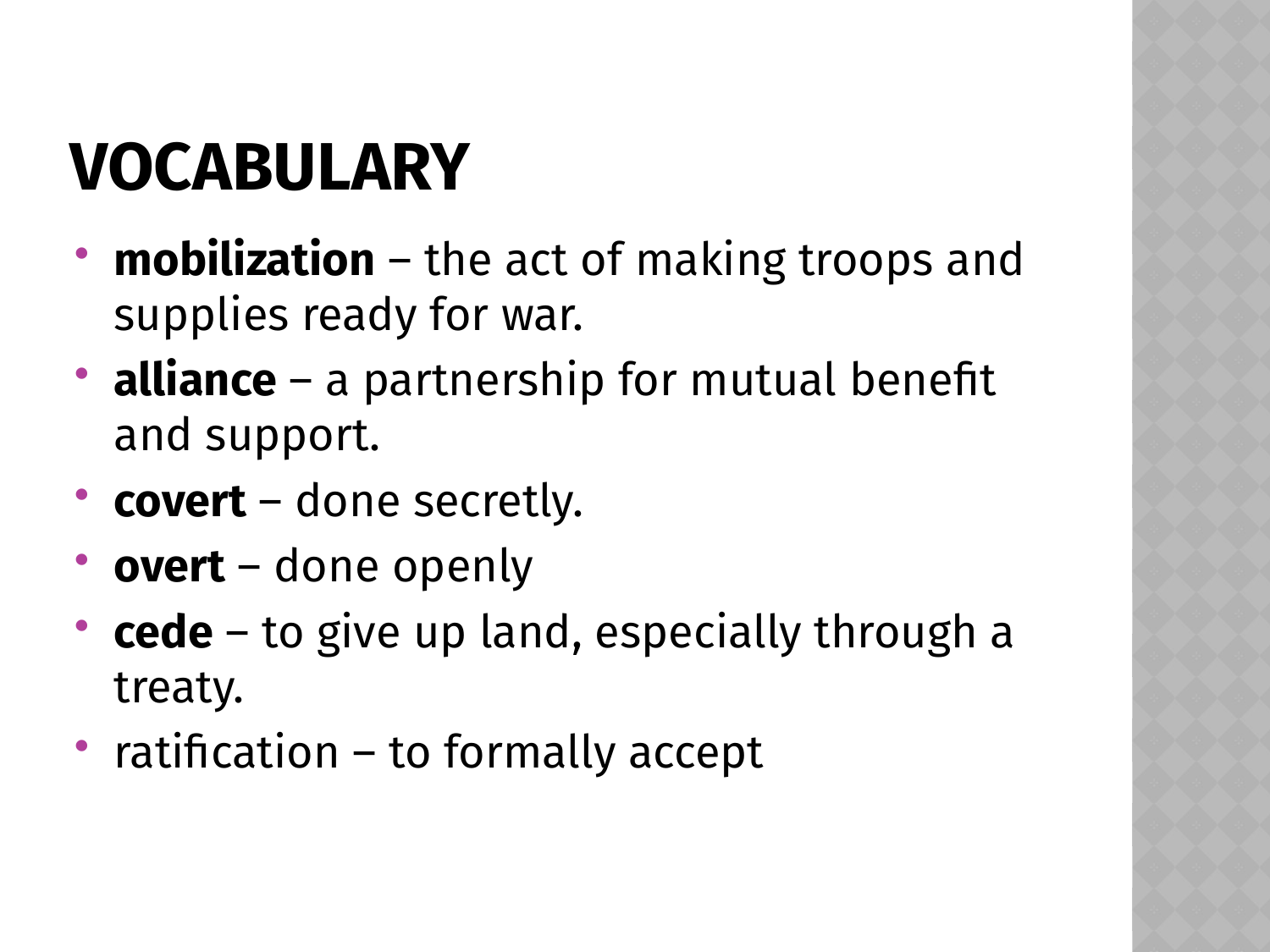

# Vocabulary
mobilization – the act of making troops and supplies ready for war.
alliance – a partnership for mutual benefit and support.
covert – done secretly.
overt – done openly
cede – to give up land, especially through a treaty.
ratification – to formally accept